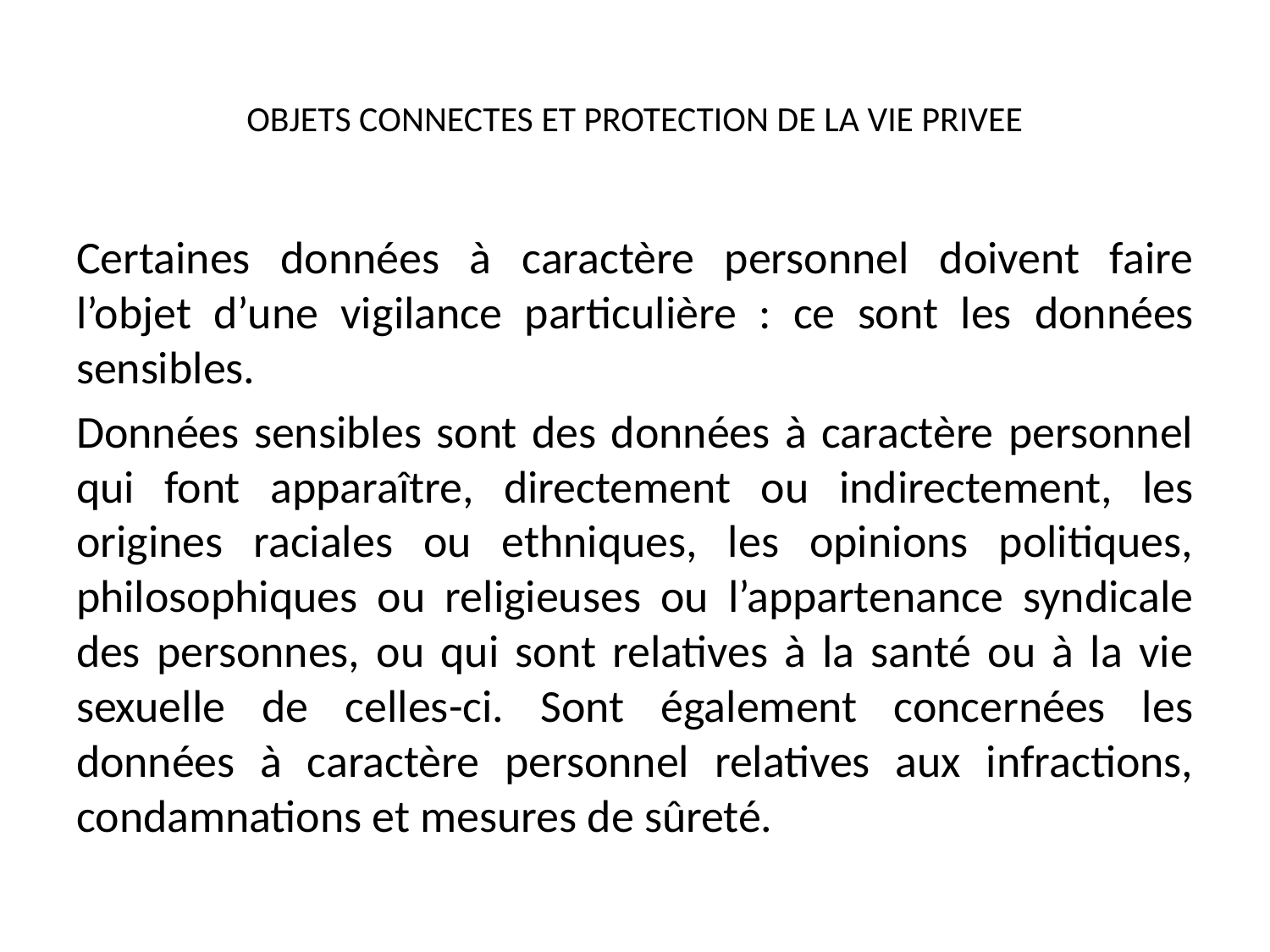

# OBJETS CONNECTES ET PROTECTION DE LA VIE PRIVEE
Certaines données à caractère personnel doivent faire l’objet d’une vigilance particulière : ce sont les données sensibles.
Données sensibles sont des données à caractère personnel qui font apparaître, directement ou indirectement, les origines raciales ou ethniques, les opinions politiques, philosophiques ou religieuses ou l’appartenance syndicale des personnes, ou qui sont relatives à la santé ou à la vie sexuelle de celles-ci. Sont également concernées les données à caractère personnel relatives aux infractions, condamnations et mesures de sûreté.